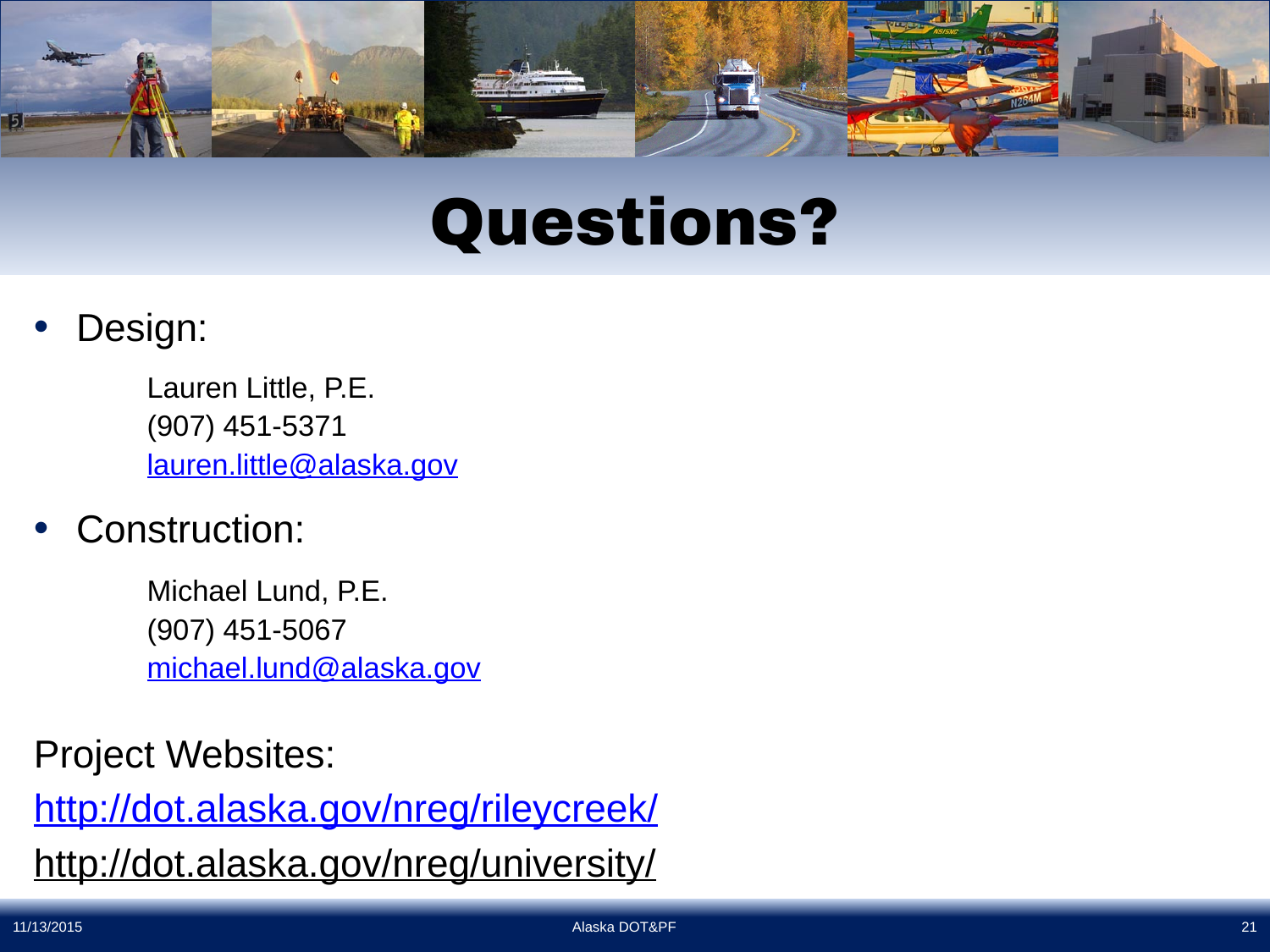

# Questions?
Design:

Lauren Little, P.E.
(907) 451-5371
lauren.little@alaska.gov

Construction:

Michael Lund, P.E.
(907) 451-5067
michael.lund@alaska.gov

Project Websites:
http://dot.alaska.gov/nreg/rileycreek/
http://dot.alaska.gov/nreg/university/

11/13/2015
Alaska DOT&PF
21